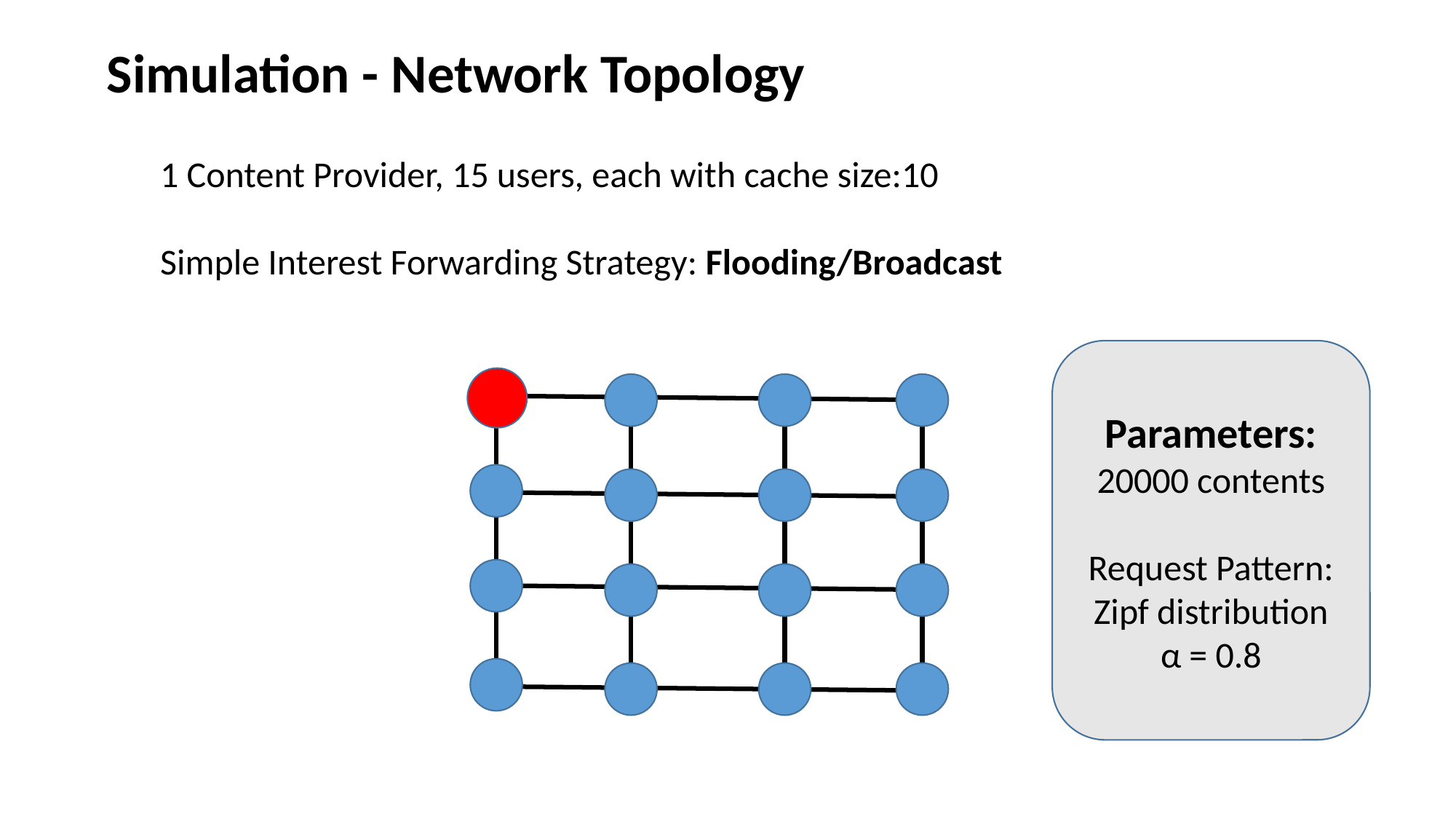

Simulation - Network Topology
1 Content Provider, 15 users, each with cache size:10

Simple Interest Forwarding Strategy: Flooding/Broadcast
Parameters:
20000 contents

Request Pattern:
Zipf distribution
α = 0.8